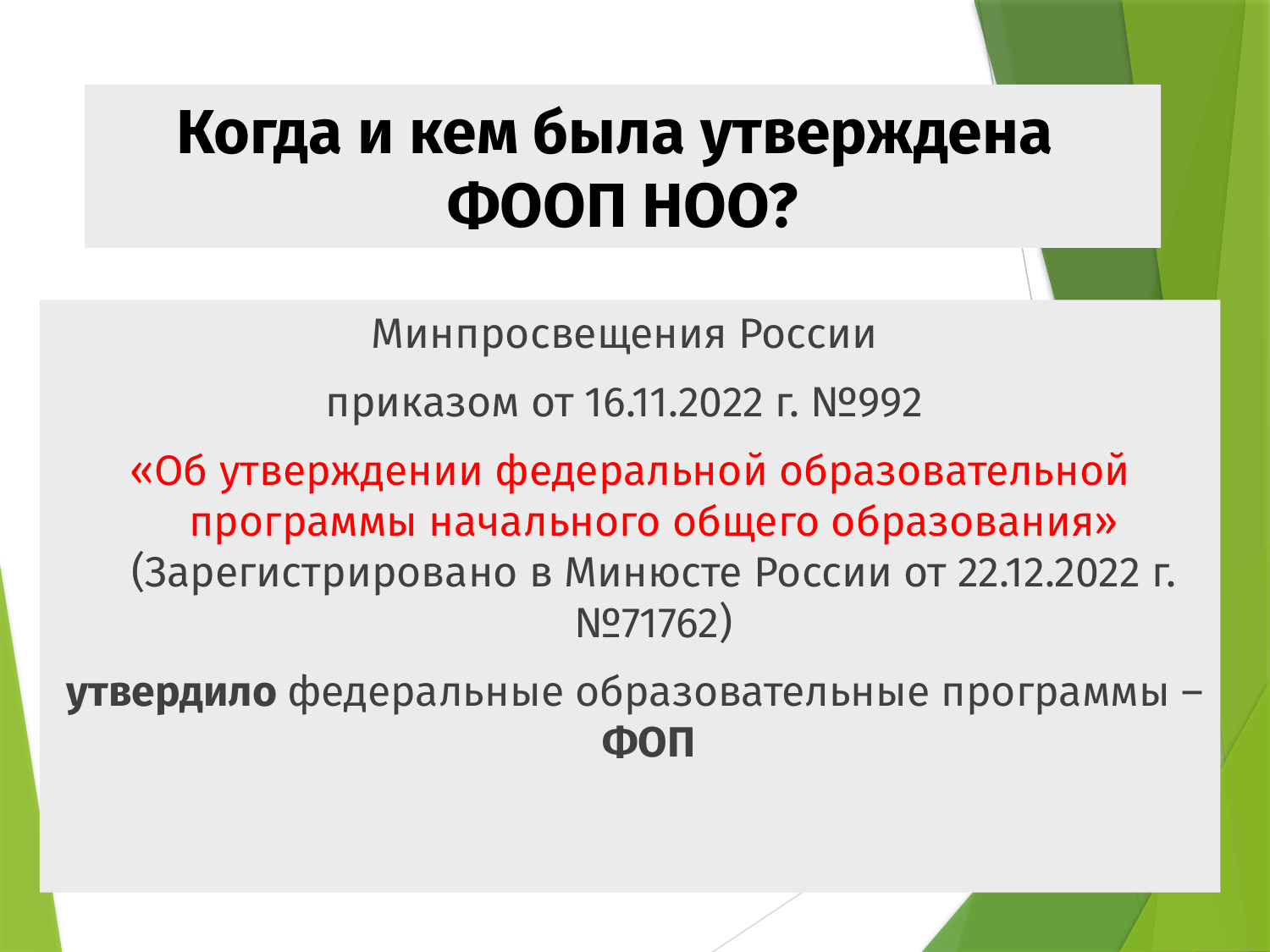

# Когда и кем была утверждена ФООП НОО?
Минпросвещения России
приказом от 16.11.2022 г. №992
«Об утверждении федеральной образовательной программы начального общего образования» (Зарегистрировано в Минюсте России от 22.12.2022 г. №71762)
 утвердило федеральные образовательные программы – ФОП